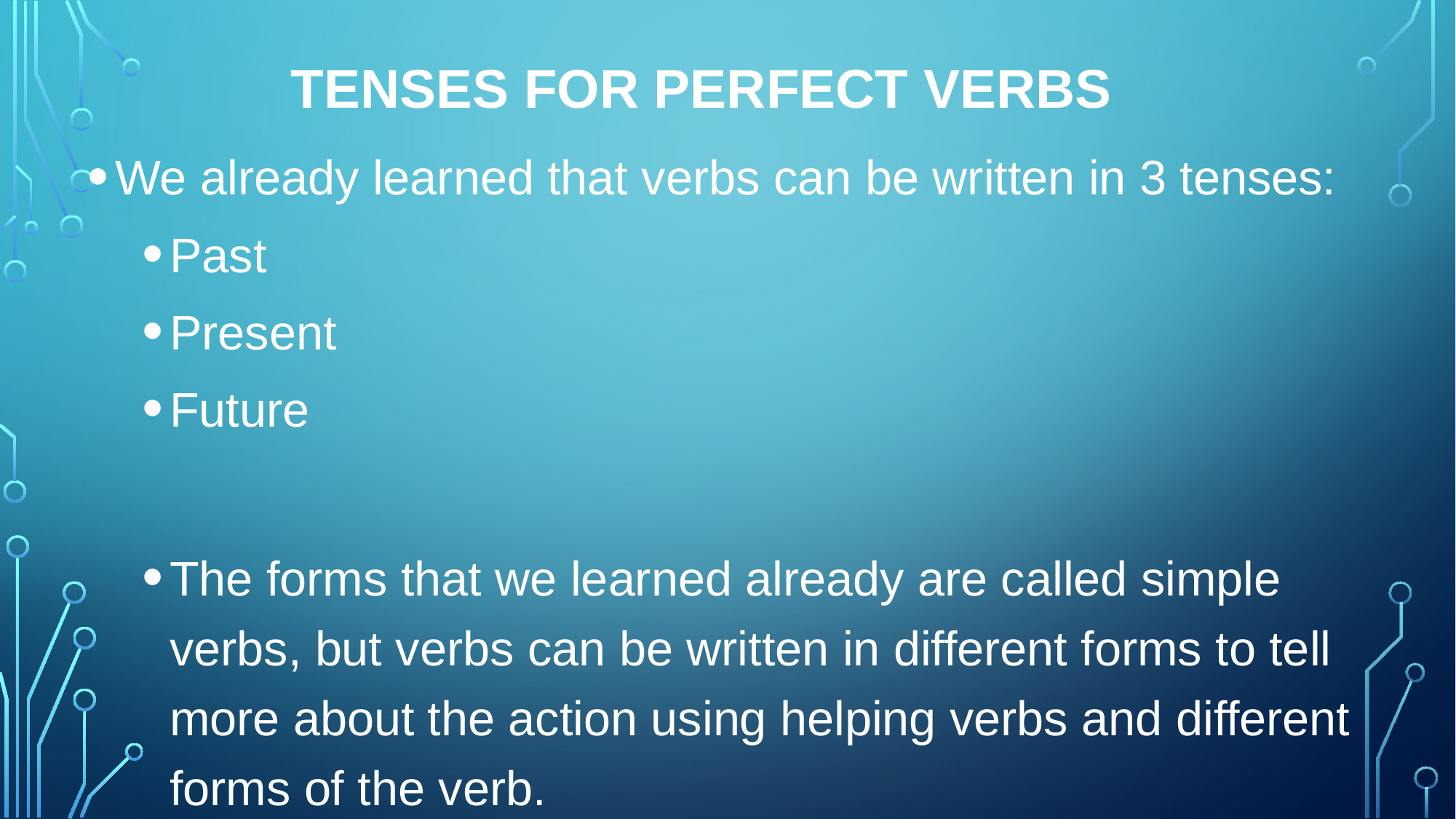

# Tenses for Perfect verbs
We already learned that verbs can be written in 3 tenses:
Past
Present
Future

The forms that we learned already are called simple verbs, but verbs can be written in different forms to tell more about the action using helping verbs and different forms of the verb.